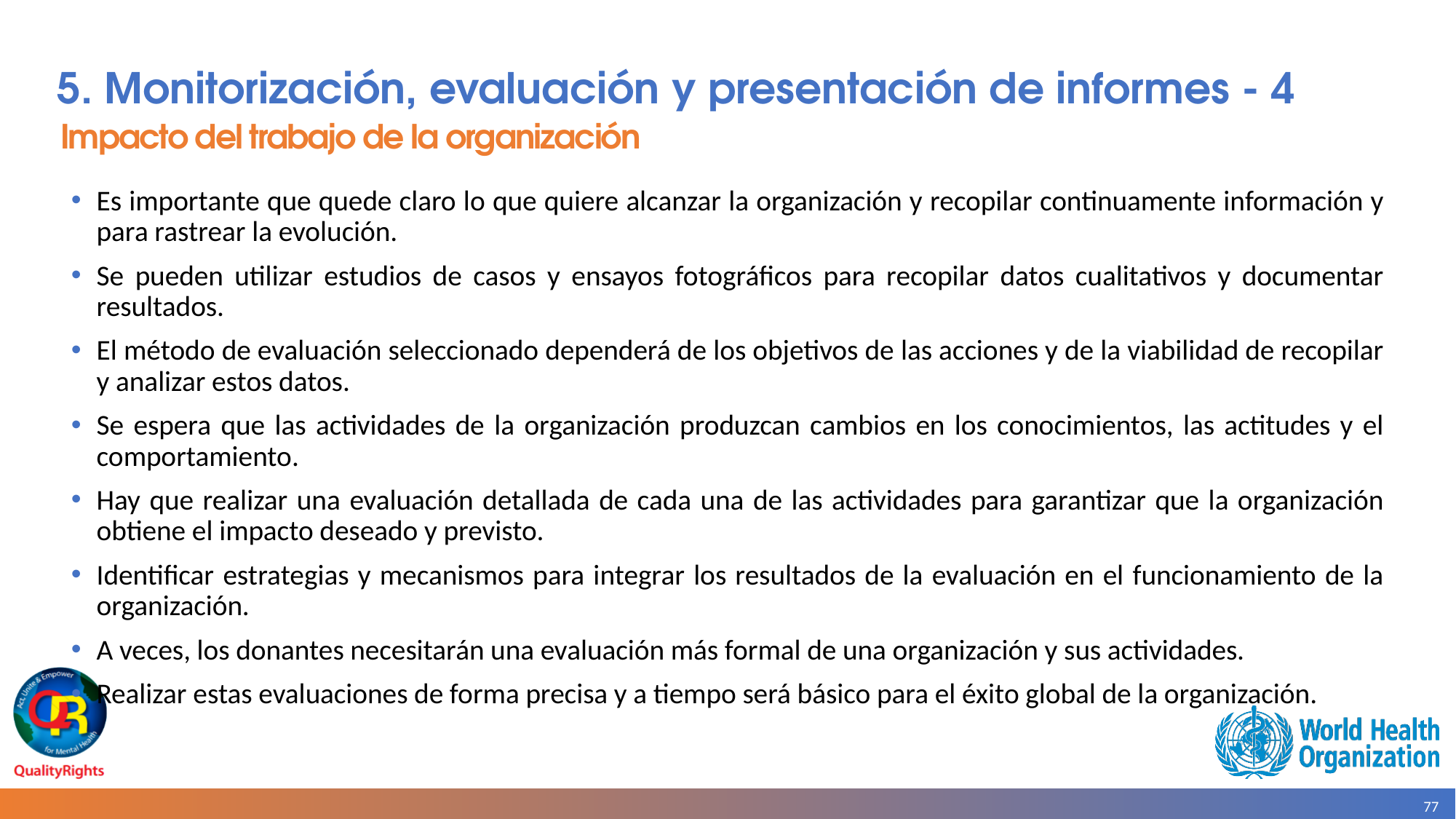

# 5. Monitorización, evaluación y presentación de informes - 4
Impacto del trabajo de la organización
Es importante que quede claro lo que quiere alcanzar la organización y recopilar continuamente información y para rastrear la evolución.
Se pueden utilizar estudios de casos y ensayos fotográficos para recopilar datos cualitativos y documentar resultados.
El método de evaluación seleccionado dependerá de los objetivos de las acciones y de la viabilidad de recopilar y analizar estos datos.
Se espera que las actividades de la organización produzcan cambios en los conocimientos, las actitudes y el comportamiento.
Hay que realizar una evaluación detallada de cada una de las actividades para garantizar que la organización obtiene el impacto deseado y previsto.
Identificar estrategias y mecanismos para integrar los resultados de la evaluación en el funcionamiento de la organización.
A veces, los donantes necesitarán una evaluación más formal de una organización y sus actividades.
Realizar estas evaluaciones de forma precisa y a tiempo será básico para el éxito global de la organización.